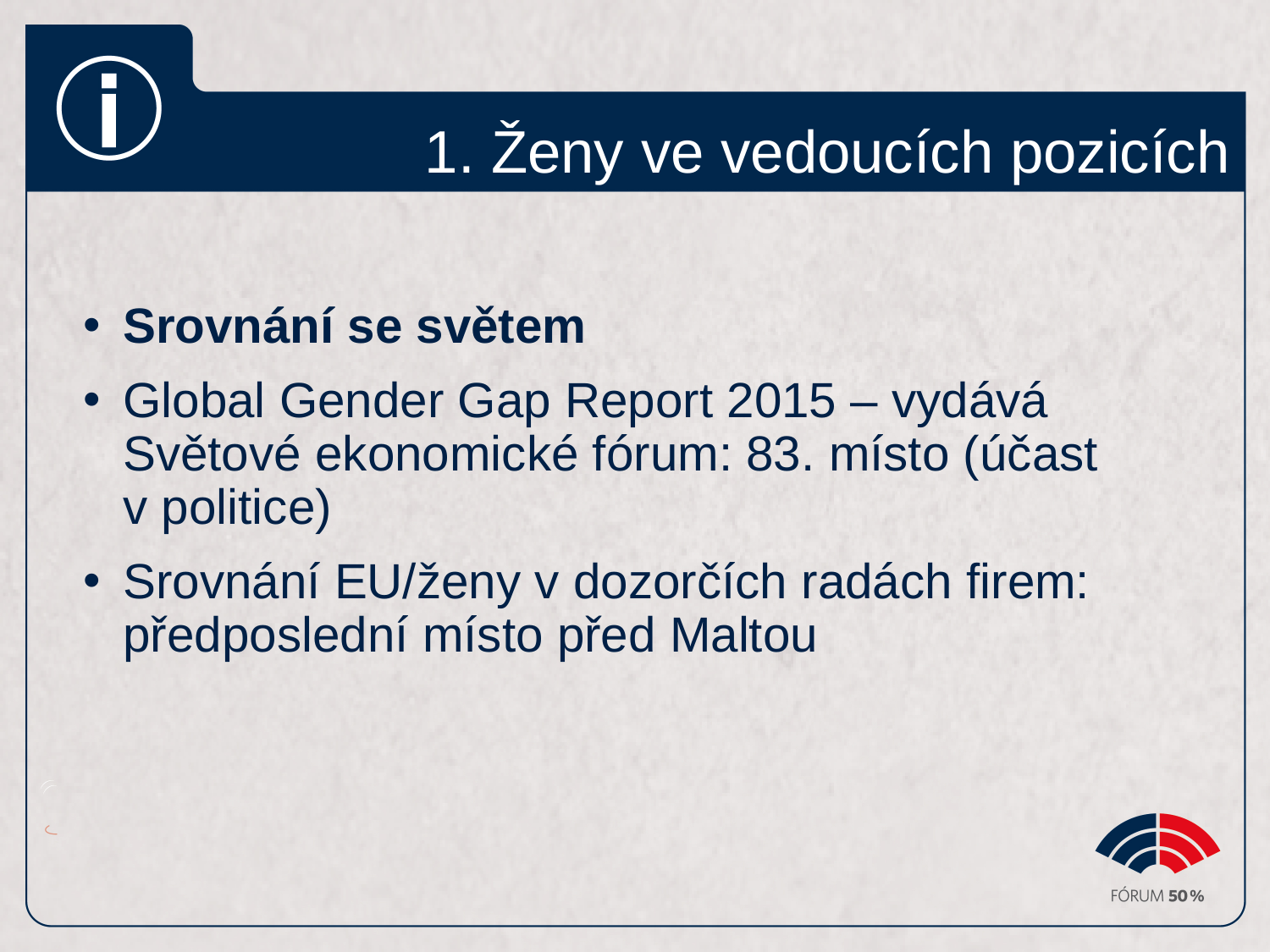

# 1. Ženy ve vedoucích pozicích

Srovnání se světem
Global Gender Gap Report 2015 – vydává Světové ekonomické fórum: 83. místo (účast v politice)
Srovnání EU/ženy v dozorčích radách firem: předposlední místo před Maltou